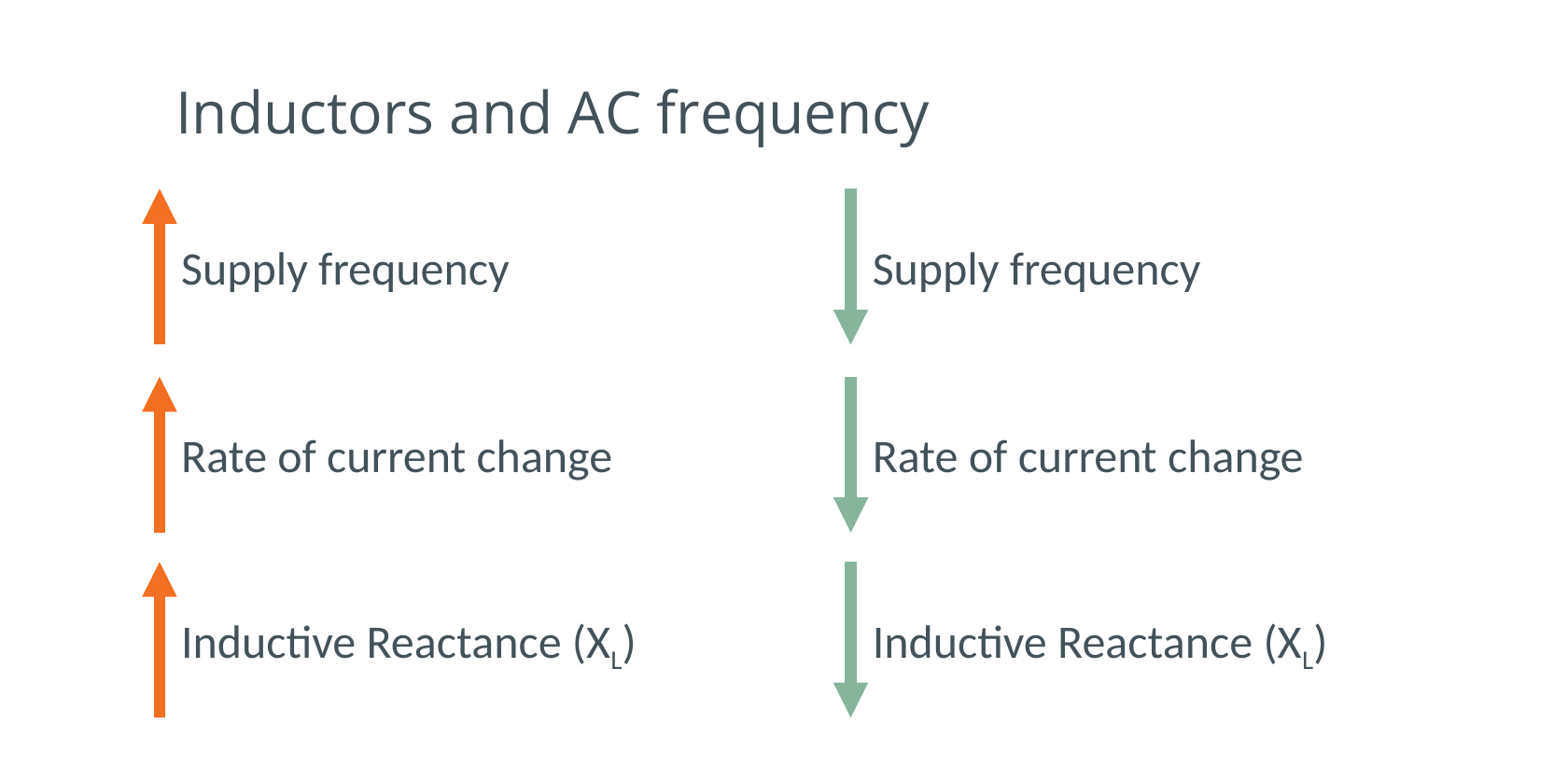

# Inductors and AC frequency
Supply frequency
Supply frequency
Rate of current change
Rate of current change
Inductive Reactance (XL)
Inductive Reactance (XL)